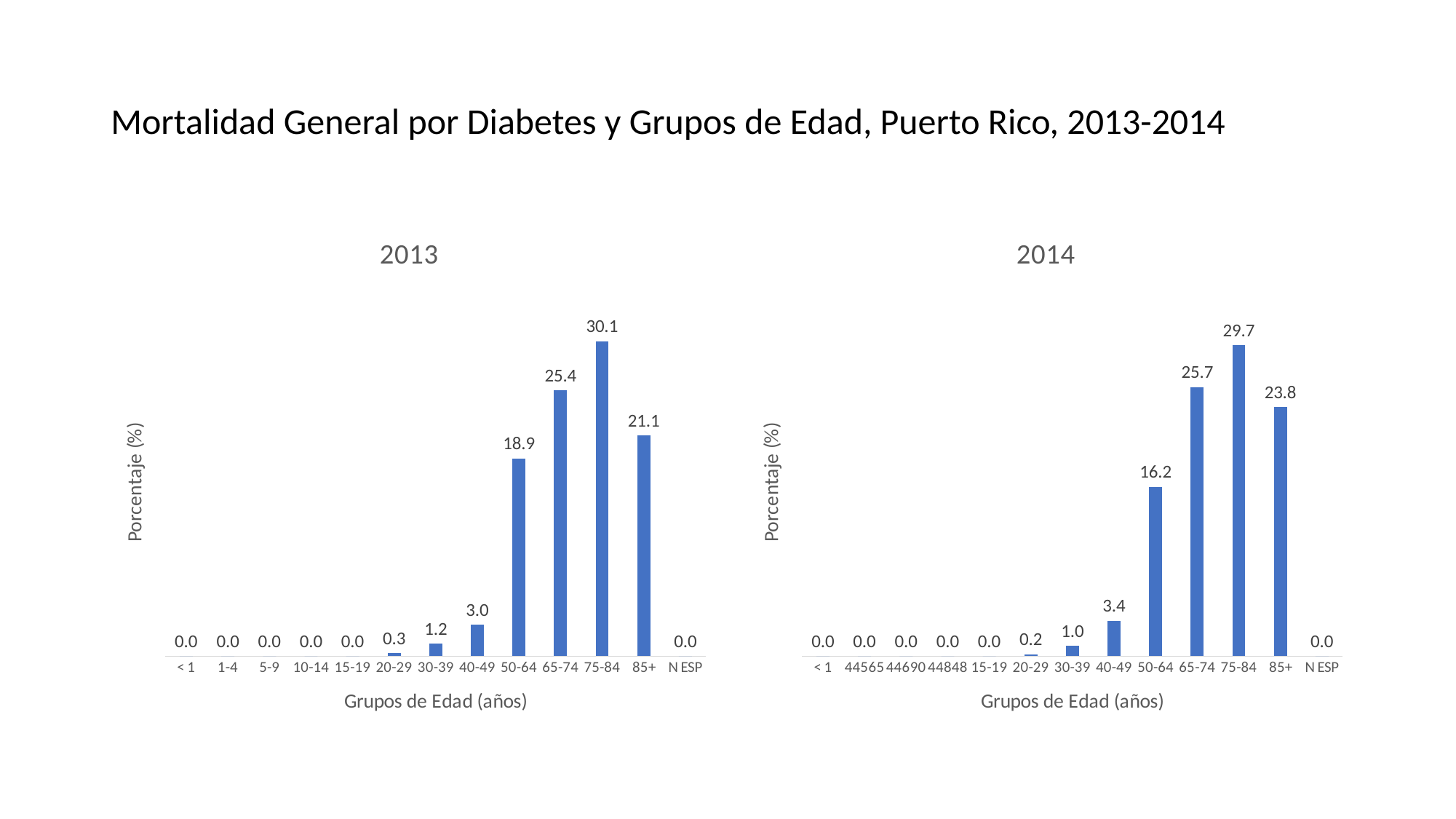

# Mortalidad General por Diabetes y Grupos de Edad, Puerto Rico, 2013-2014

### Chart: 2013

| Category | Series 1 |
|---|---|
| < 1 | 0.0 |
| 1-4 | 0.0 |
| 5-9 | 0.0 |
| 10-14 | 0.0 |
| 15-19 | 0.0 |
| 20-29 | 0.3 |
| 30-39 | 1.2 |
| 40-49 | 3.0 |
| 50-64 | 18.9 |
| 65-74 | 25.4 |
| 75-84 | 30.1 |
| 85+ | 21.1 |
| N ESP | 0.0 |

### Chart: 2014

| Category | Series 1 |
|---|---|
| < 1 | 0.0 |
| 44565 | 0.0 |
| 44690 | 0.0 |
| 44848 | 0.0 |
| 15-19 | 0.0 |
| 20-29 | 0.2 |
| 30-39 | 1.0 |
| 40-49 | 3.4 |
| 50-64 | 16.2 |
| 65-74 | 25.7 |
| 75-84 | 29.7 |
| 85+ | 23.8 |
| N ESP | 0.0 |